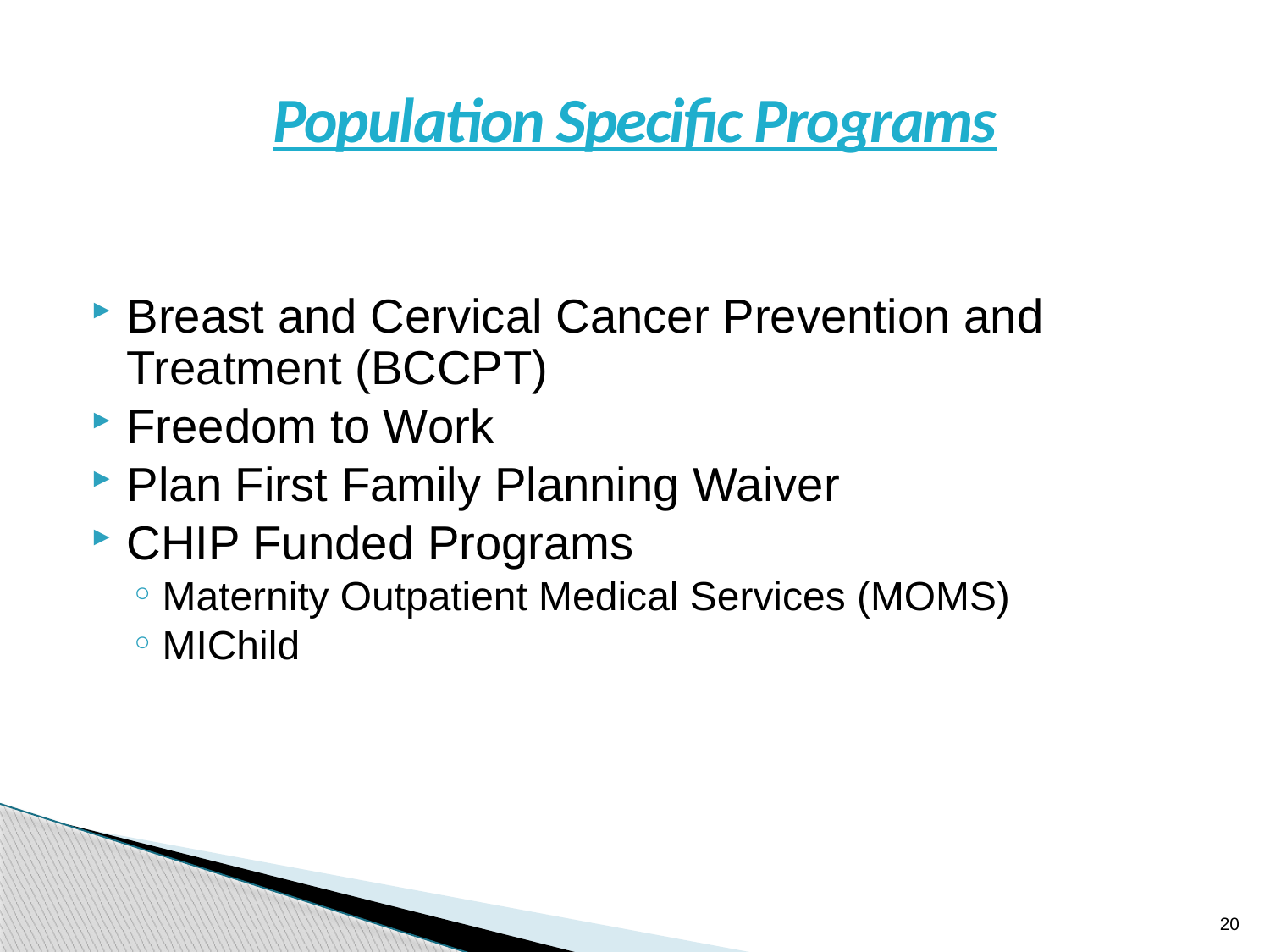

# Population Specific Programs
Breast and Cervical Cancer Prevention and Treatment (BCCPT)
Freedom to Work
Plan First Family Planning Waiver
CHIP Funded Programs
Maternity Outpatient Medical Services (MOMS)
MIChild
20